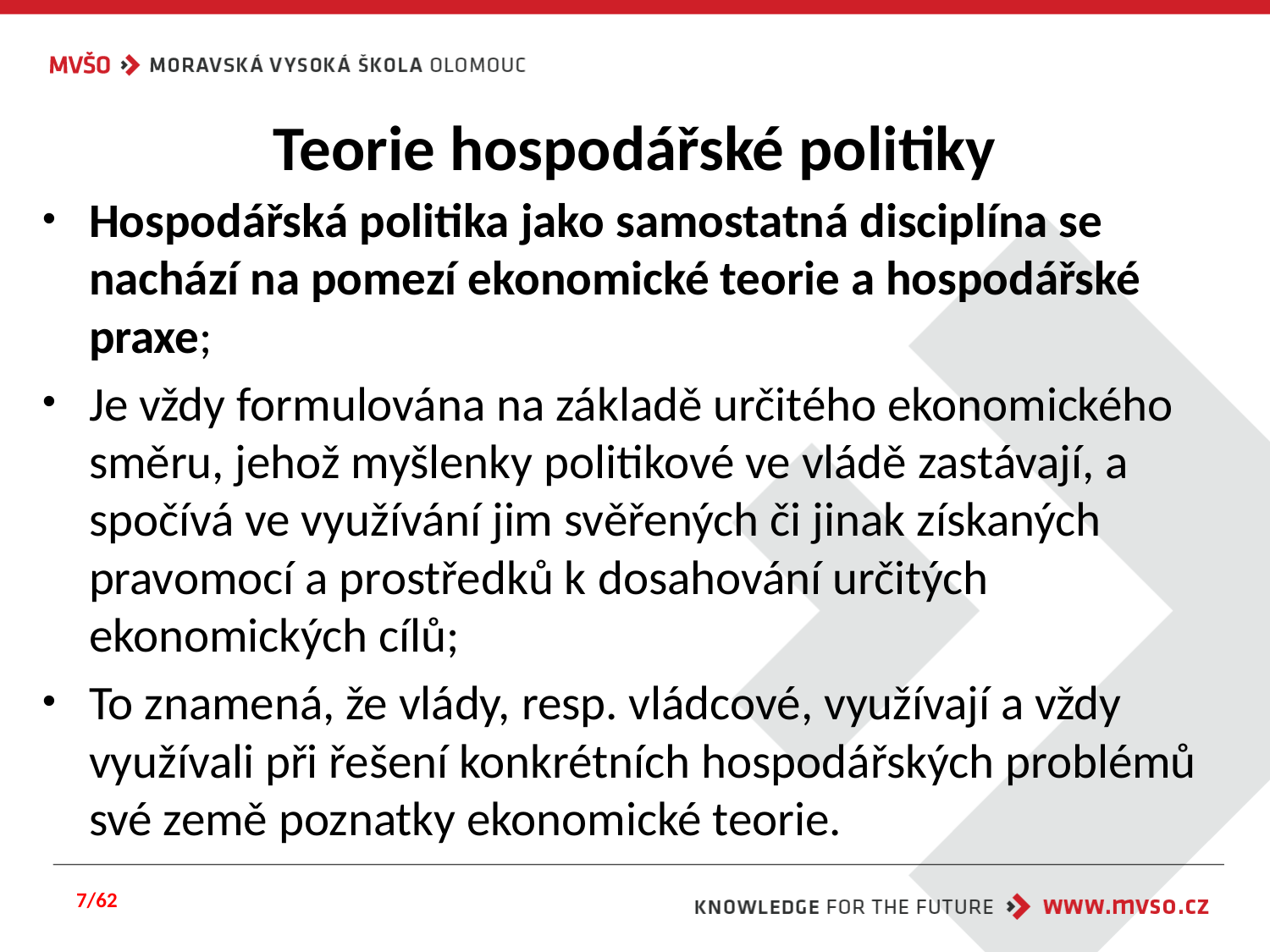

# Teorie hospodářské politiky
Hospodářská politika jako samostatná disciplína se nachází na pomezí ekonomické teorie a hospodářské praxe;
Je vždy formulována na základě určitého ekonomického směru, jehož myšlenky politikové ve vládě zastávají, a spočívá ve využívání jim svěřených či jinak získaných pravomocí a prostředků k dosahování určitých ekonomických cílů;
To znamená, že vlády, resp. vládcové, využívají a vždy využívali při řešení konkrétních hospodářských problémů své země poznatky ekonomické teorie.

7/62